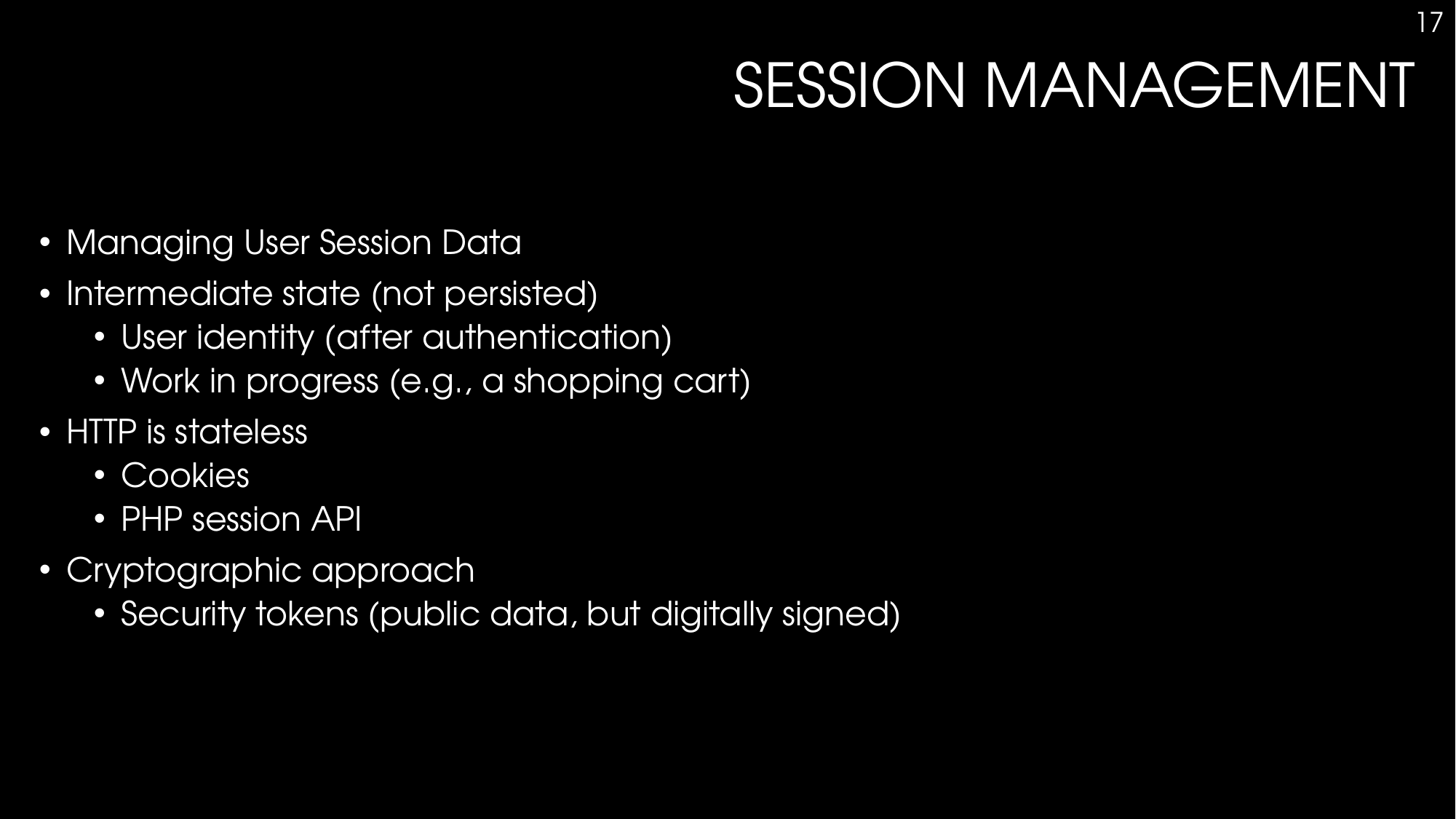

17
# Session Management
Managing User Session Data
Intermediate state (not persisted)
User identity (after authentication)
Work in progress (e.g., a shopping cart)
HTTP is stateless
Cookies
PHP session API
Cryptographic approach
Security tokens (public data, but digitally signed)